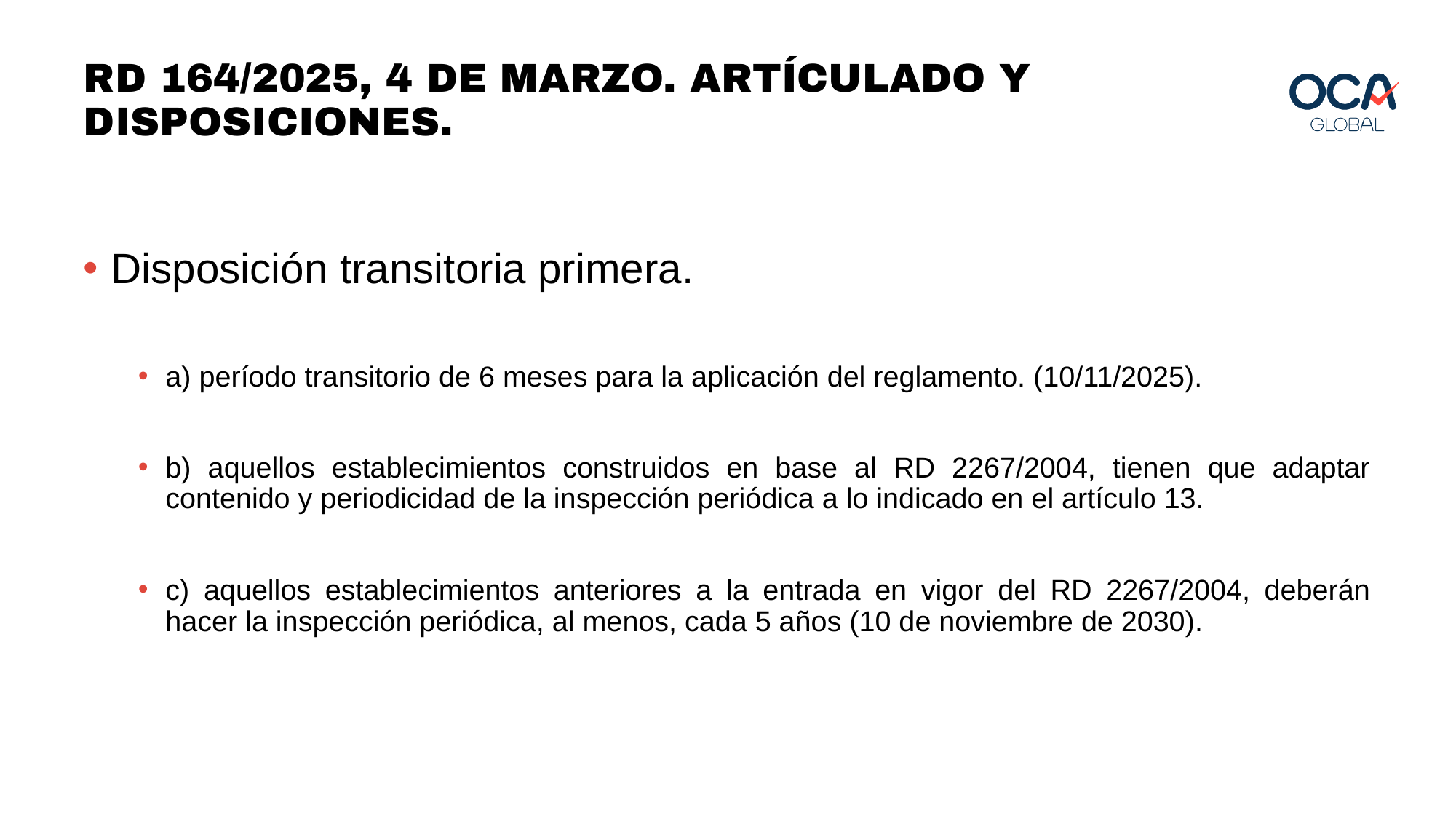

# RD 164/2025, 4 DE MARZO. ARTÍCULADO Y DISPOSICIONES.
Disposición transitoria primera.

a) período transitorio de 6 meses para la aplicación del reglamento. (10/11/2025).

b) aquellos establecimientos construidos en base al RD 2267/2004, tienen que adaptar contenido y periodicidad de la inspección periódica a lo indicado en el artículo 13.

c) aquellos establecimientos anteriores a la entrada en vigor del RD 2267/2004, deberán hacer la inspección periódica, al menos, cada 5 años (10 de noviembre de 2030).